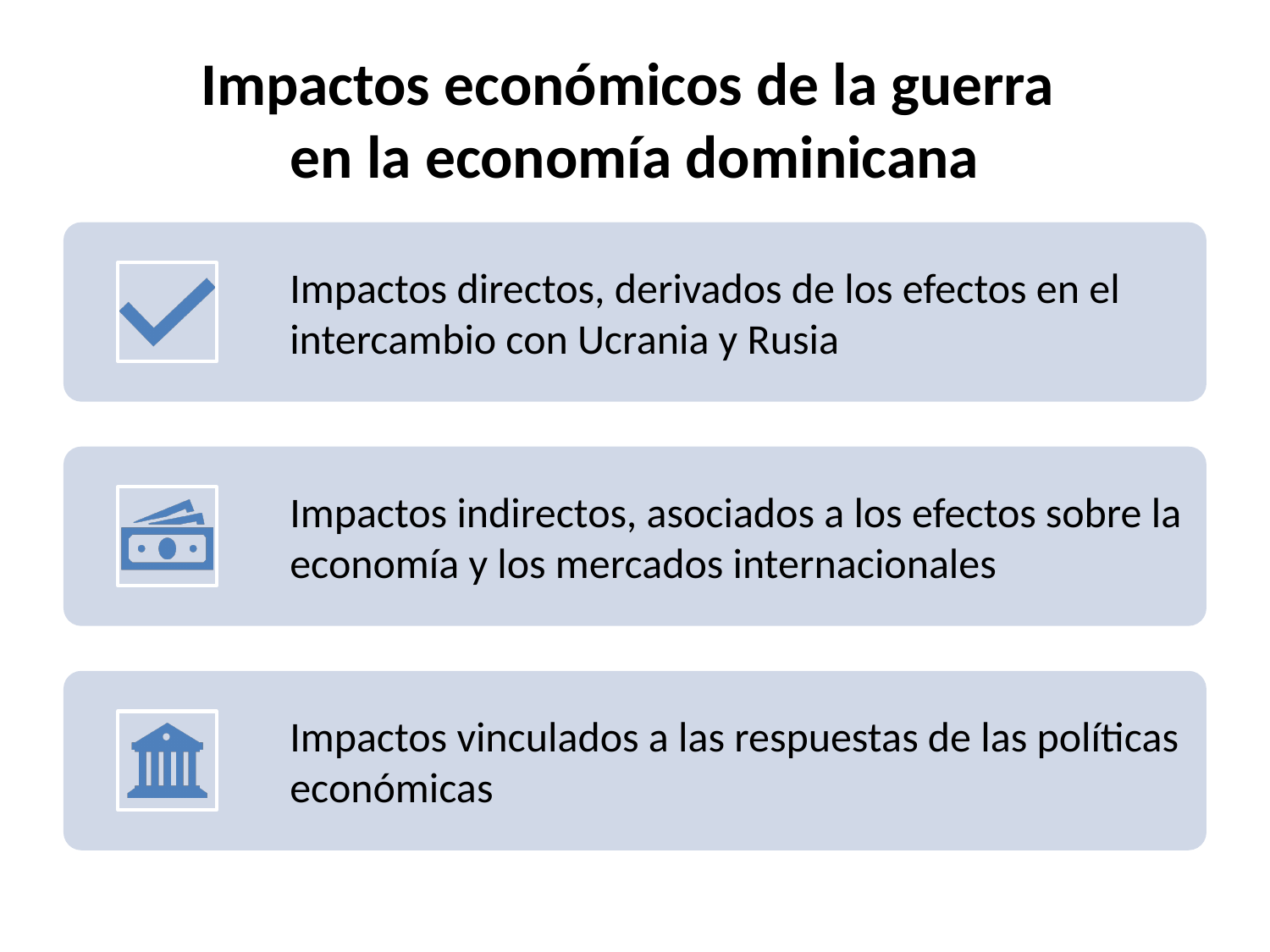

# Impactos económicos de la guerra en la economía dominicana
Impactos directos, derivados de los efectos en el intercambio con Ucrania y Rusia
Impactos indirectos, asociados a los efectos sobre la economía y los mercados internacionales
Impactos vinculados a las respuestas de las políticas económicas